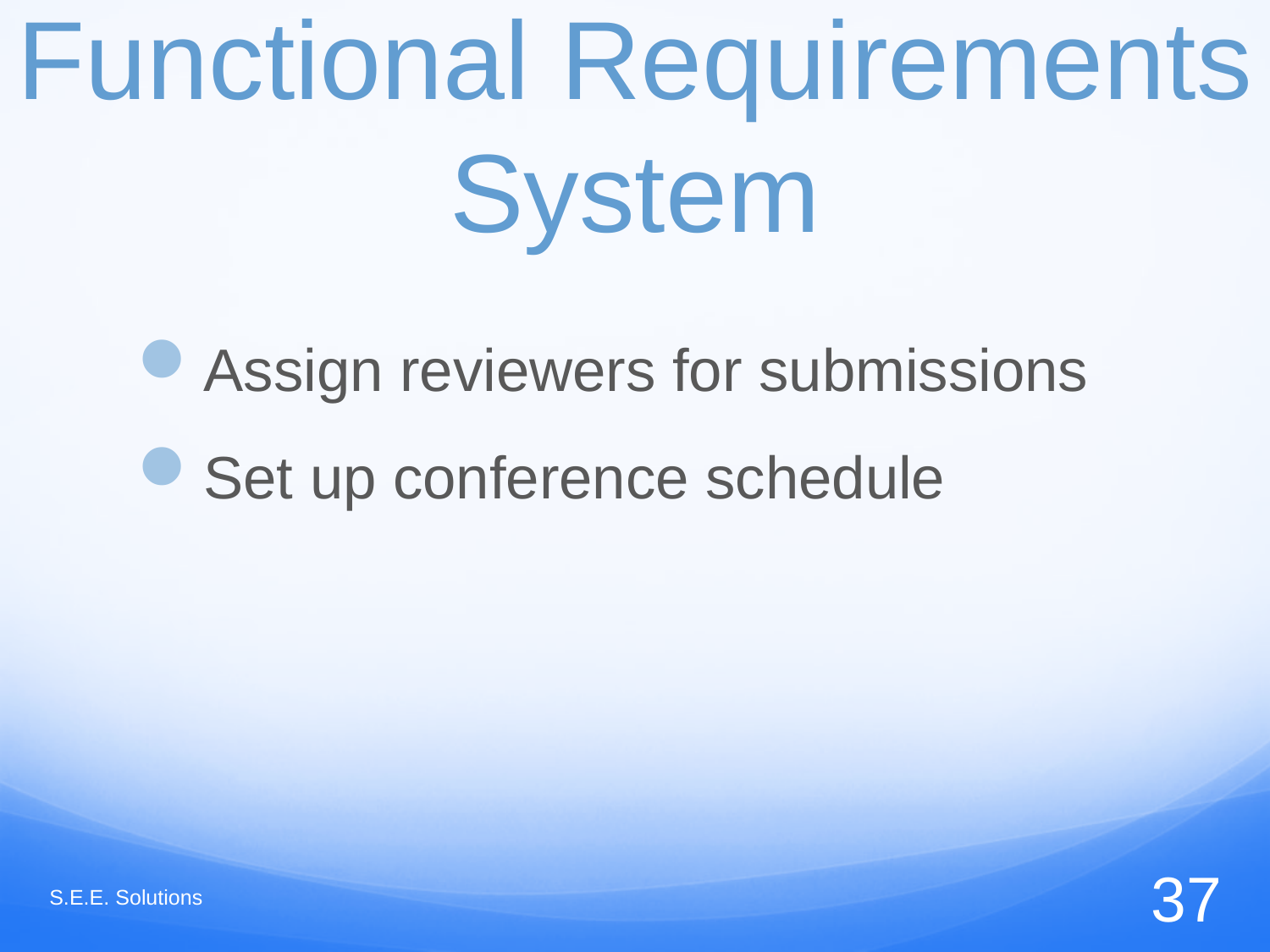

# Functional Requirements System
Assign reviewers for submissions
Set up conference schedule
S.E.E. Solutions
37